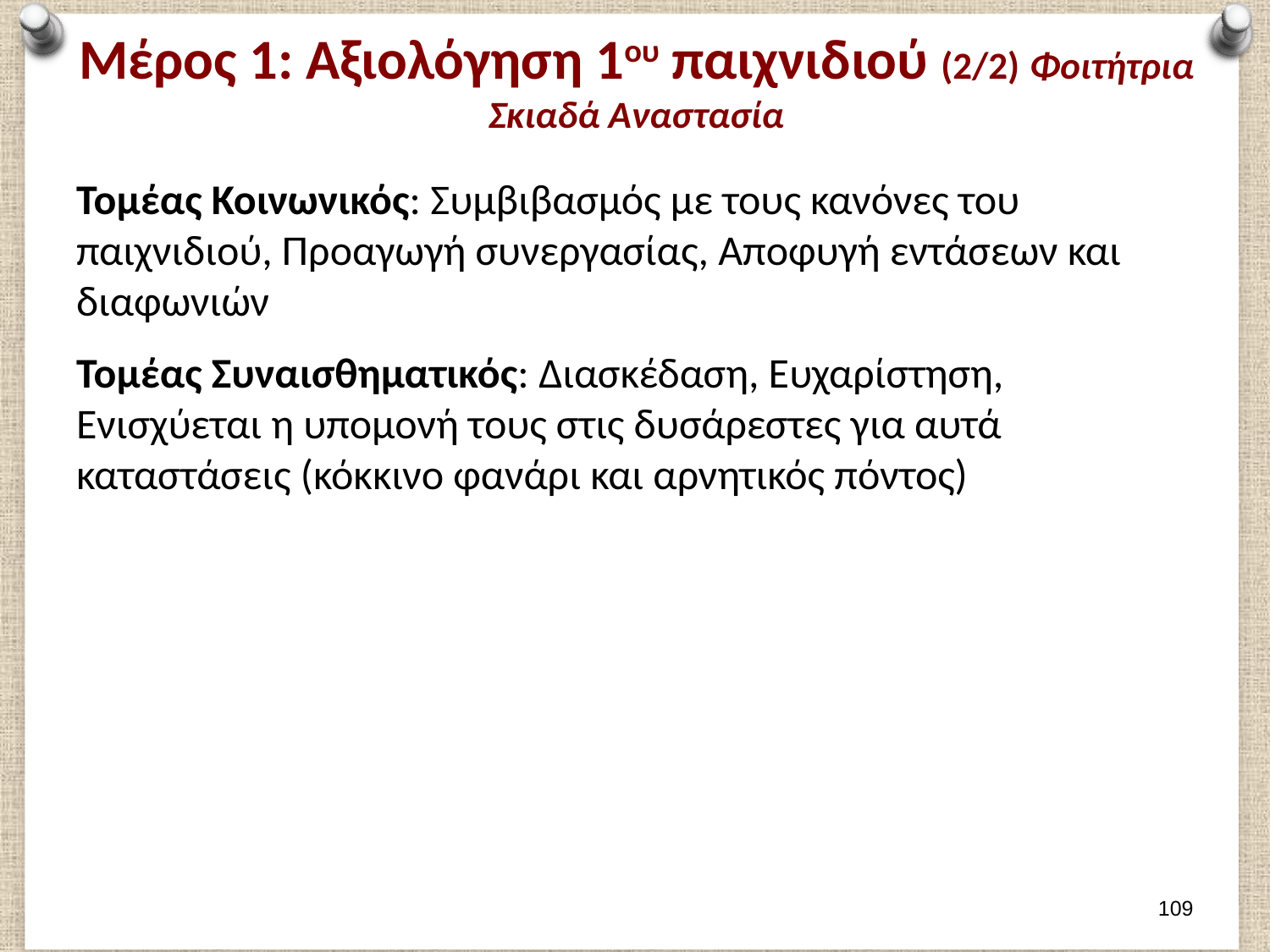

# Μέρος 1: Αξιολόγηση 1ου παιχνιδιού (2/2) Φοιτήτρια Σκιαδά Αναστασία
Τομέας Κοινωνικός: Συμβιβασμός με τους κανόνες του παιχνιδιού, Προαγωγή συνεργασίας, Αποφυγή εντάσεων και διαφωνιών
Τομέας Συναισθηματικός: Διασκέδαση, Ευχαρίστηση, Ενισχύεται η υπομονή τους στις δυσάρεστες για αυτά καταστάσεις (κόκκινο φανάρι και αρνητικός πόντος)

109